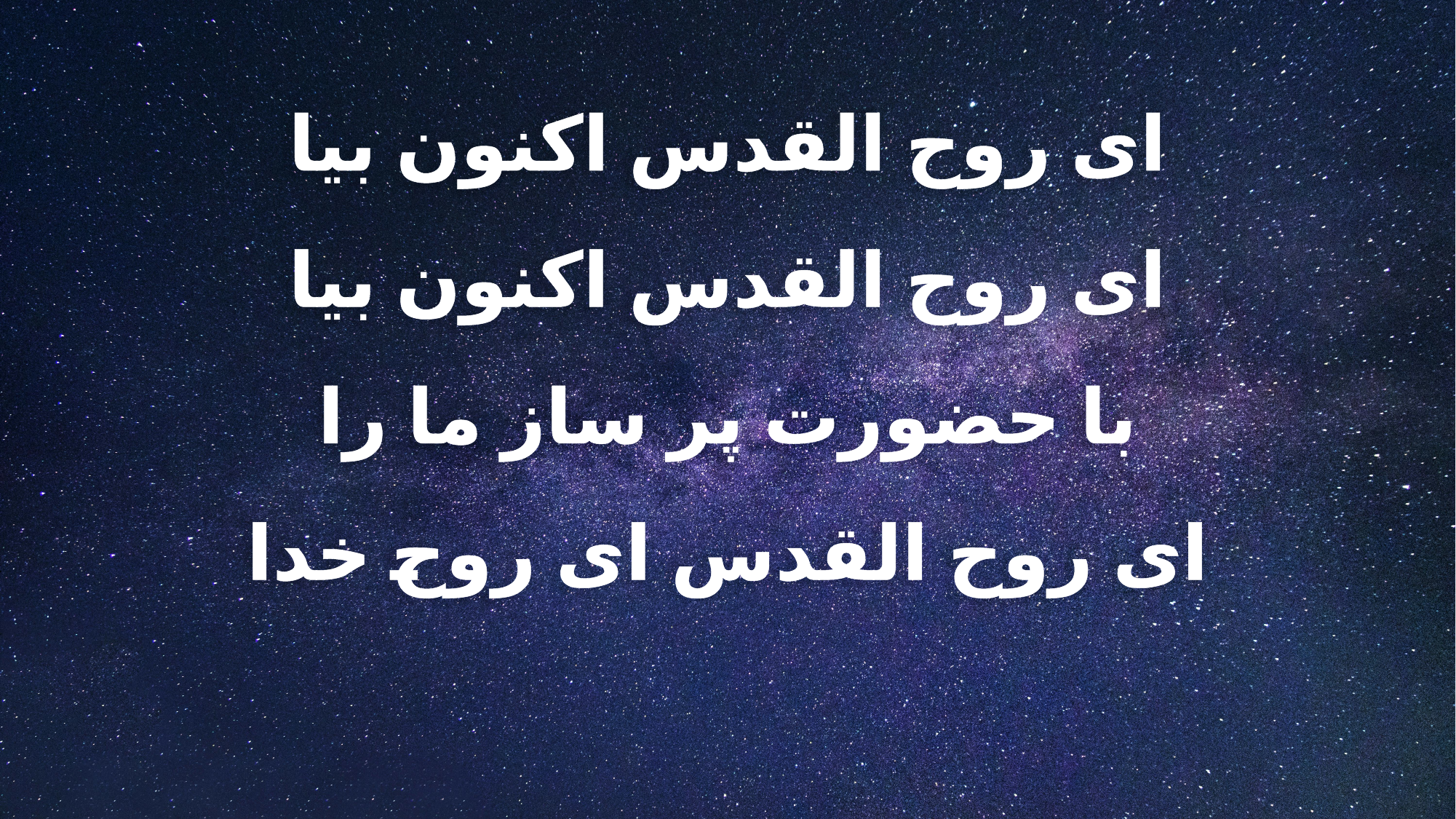

ای روح القدس اکنون بیا
ای روح القدس اکنون بیا
با حضورت پر ساز ما را
ای روح القدس ای روح خدا